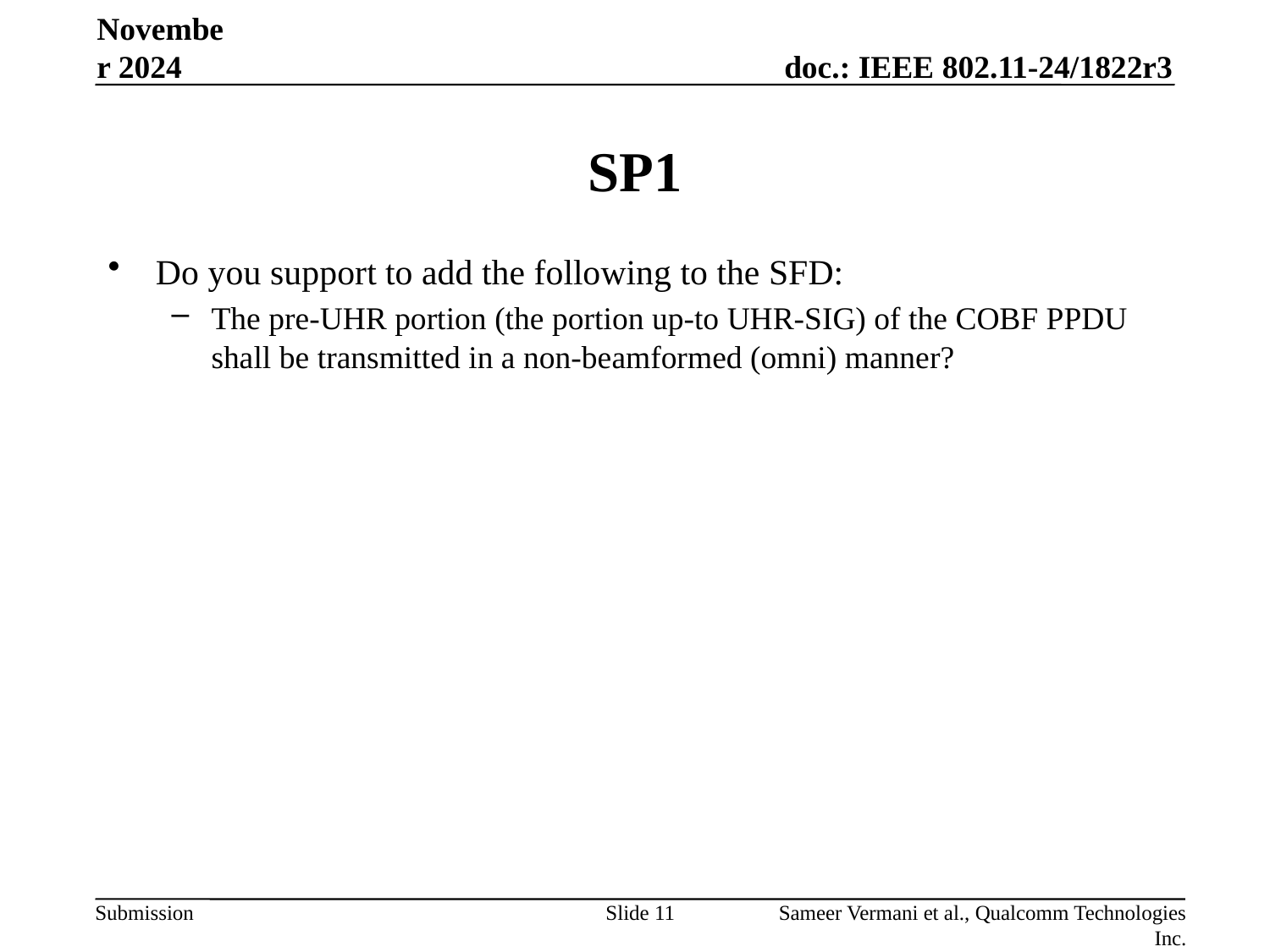

November 2024
# SP1
Do you support to add the following to the SFD:
The pre-UHR portion (the portion up-to UHR-SIG) of the COBF PPDU shall be transmitted in a non-beamformed (omni) manner?

Slide 11
Sameer Vermani et al., Qualcomm Technologies Inc.